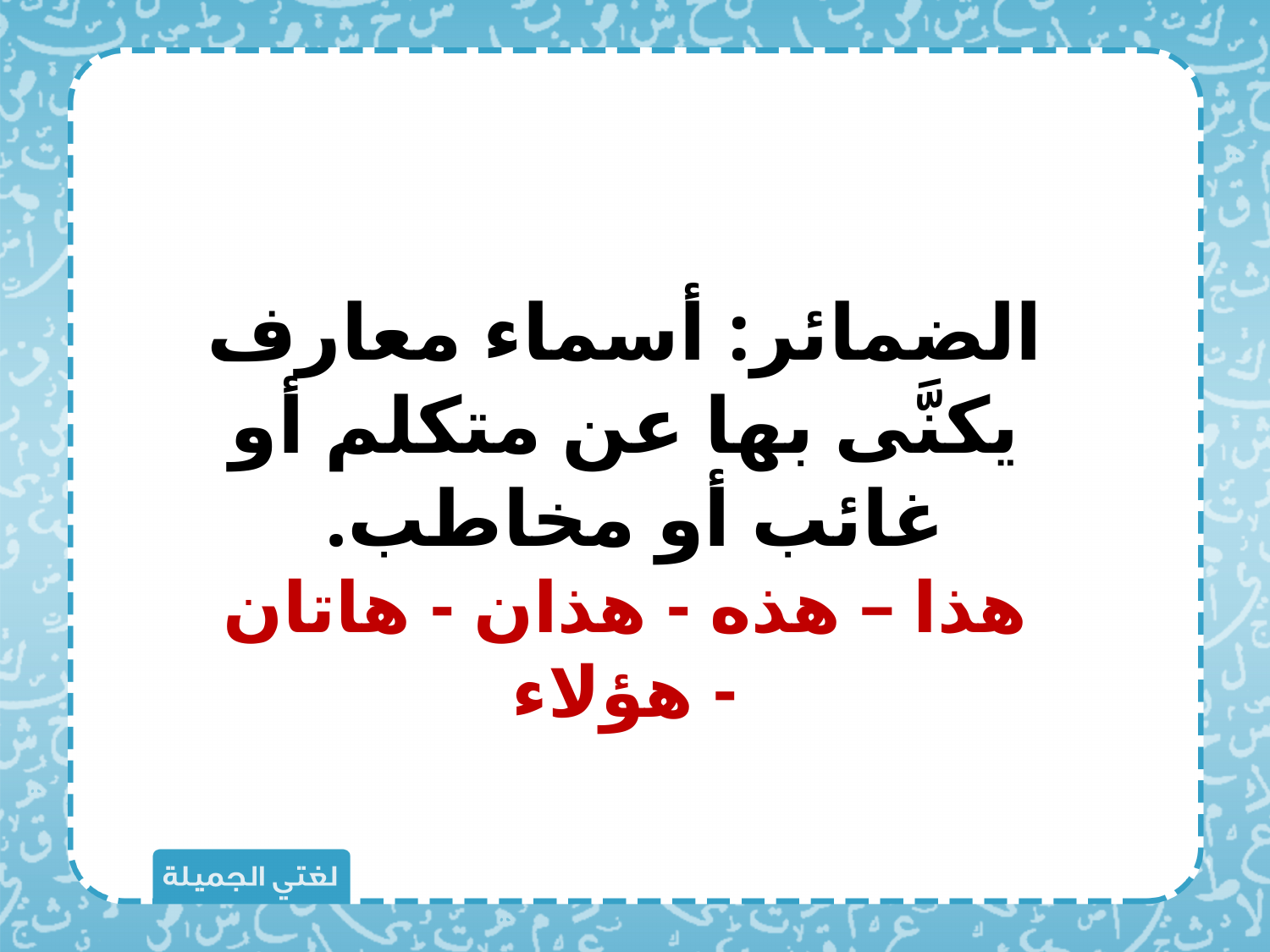

الضمائر: أسماء معارف يكنَّى بها عن متكلم أو غائب أو مخاطب.
هذا – هذه - هذان - هاتان - هؤلاء